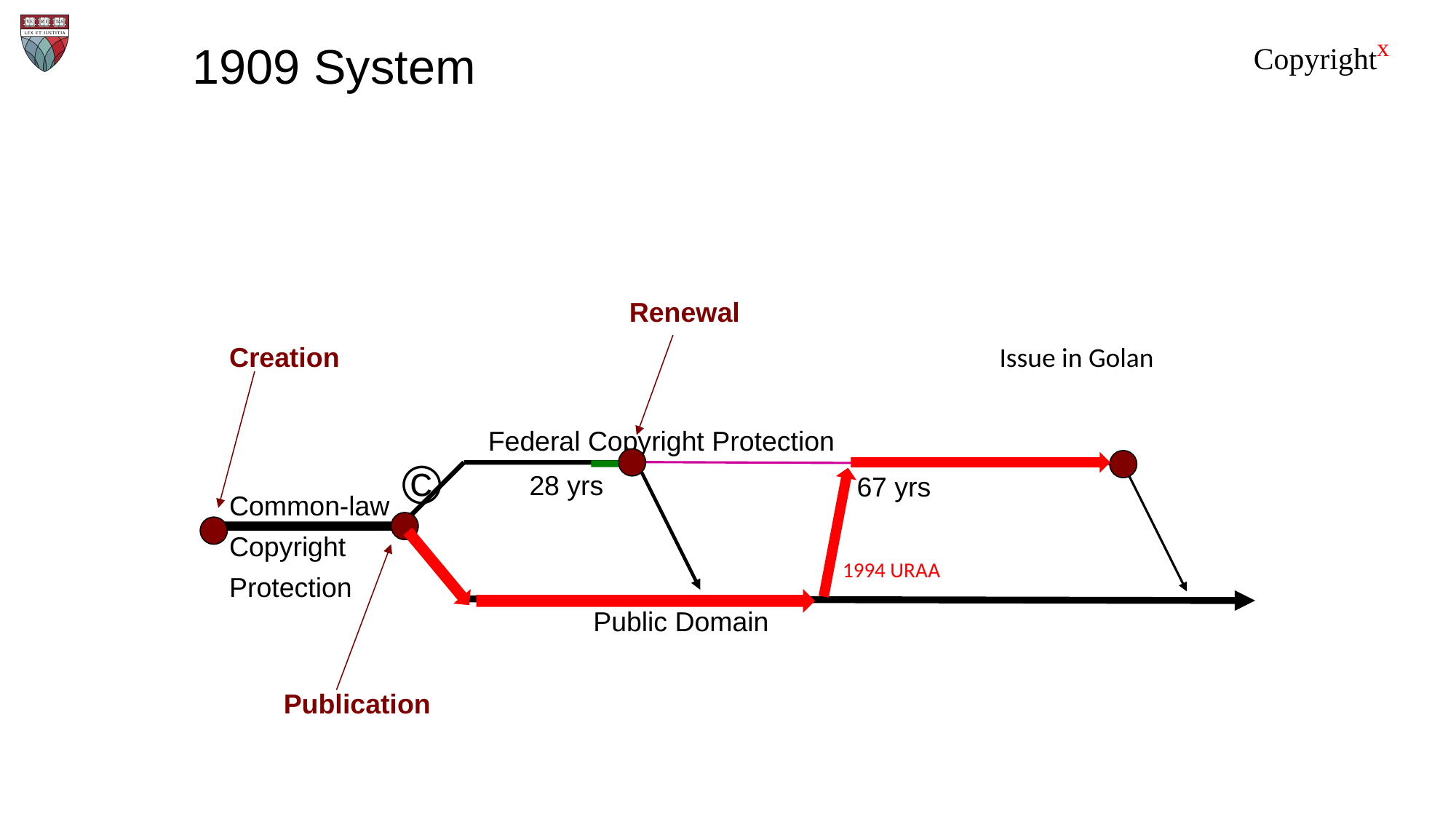

# 1909 System
Renewal
Creation

Issue in Golan

Federal Copyright Protection
©

28 yrs

67 yrs
Common-law
Copyright
Protection

1994 URAA

Public Domain

Publication